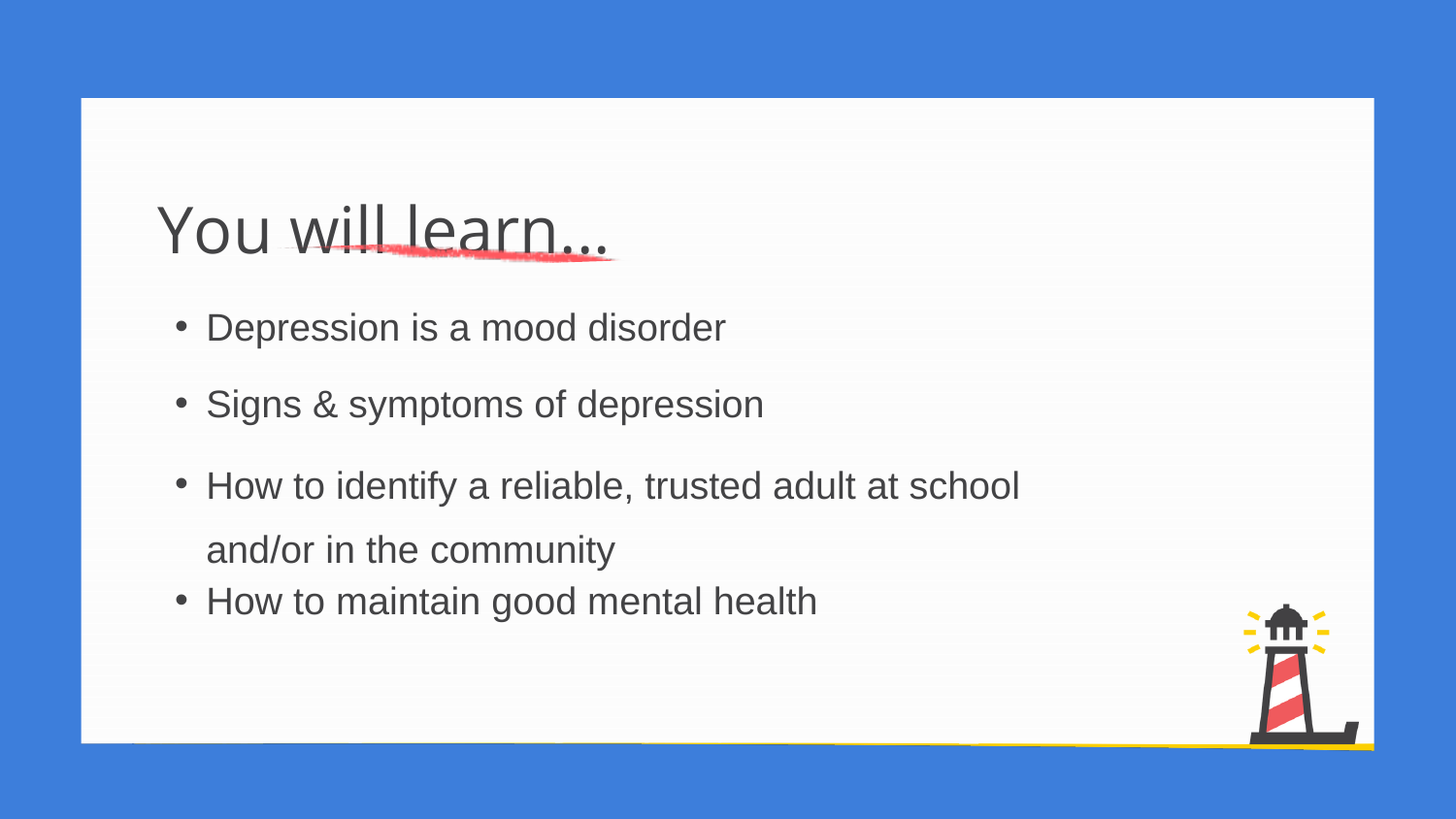

You will learn...

Depression is a mood disorder
Signs & symptoms of depression
How to identify a reliable, trusted adult at school and/or in the community
How to maintain good mental health